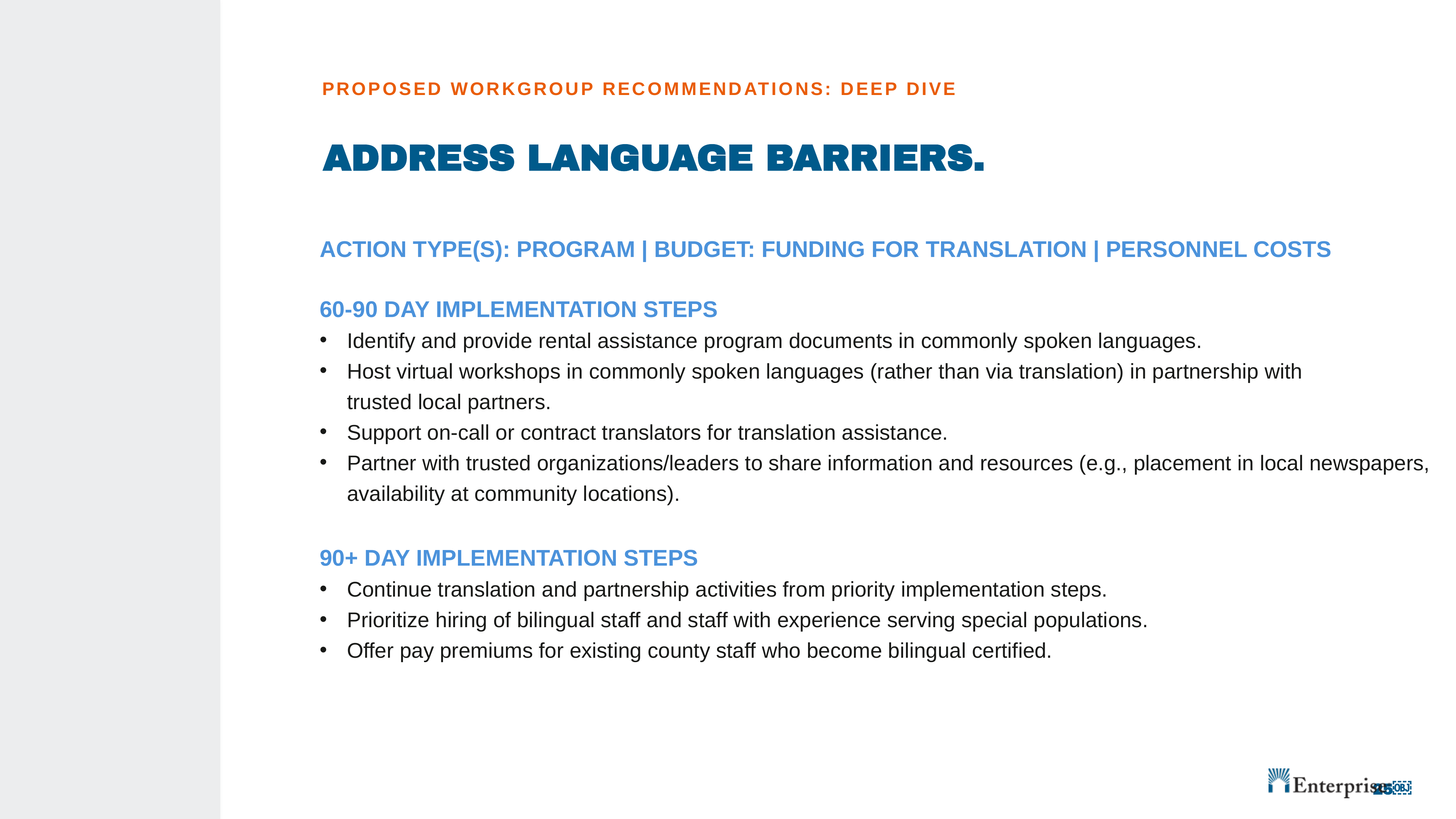

PROPOSED WORKGROUP RECOMMENDATIONS: DEEP DIVE
# ADDRESS LANGUAGE BARRIERS.
ACTION TYPE(S): PROGRAM | BUDGET: FUNDING FOR TRANSLATION | PERSONNEL COSTS
60-90 DAY IMPLEMENTATION STEPS
Identify and provide rental assistance program documents in commonly spoken languages.
Host virtual workshops in commonly spoken languages (rather than via translation) in partnership with
trusted local partners.
Support on-call or contract translators for translation assistance.
Partner with trusted organizations/leaders to share information and resources (e.g., placement in local newspapers, availability at community locations).

90+ DAY IMPLEMENTATION STEPS
Continue translation and partnership activities from priority implementation steps.
Prioritize hiring of bilingual staff and staff with experience serving special populations.
Offer pay premiums for existing county staff who become bilingual certified.